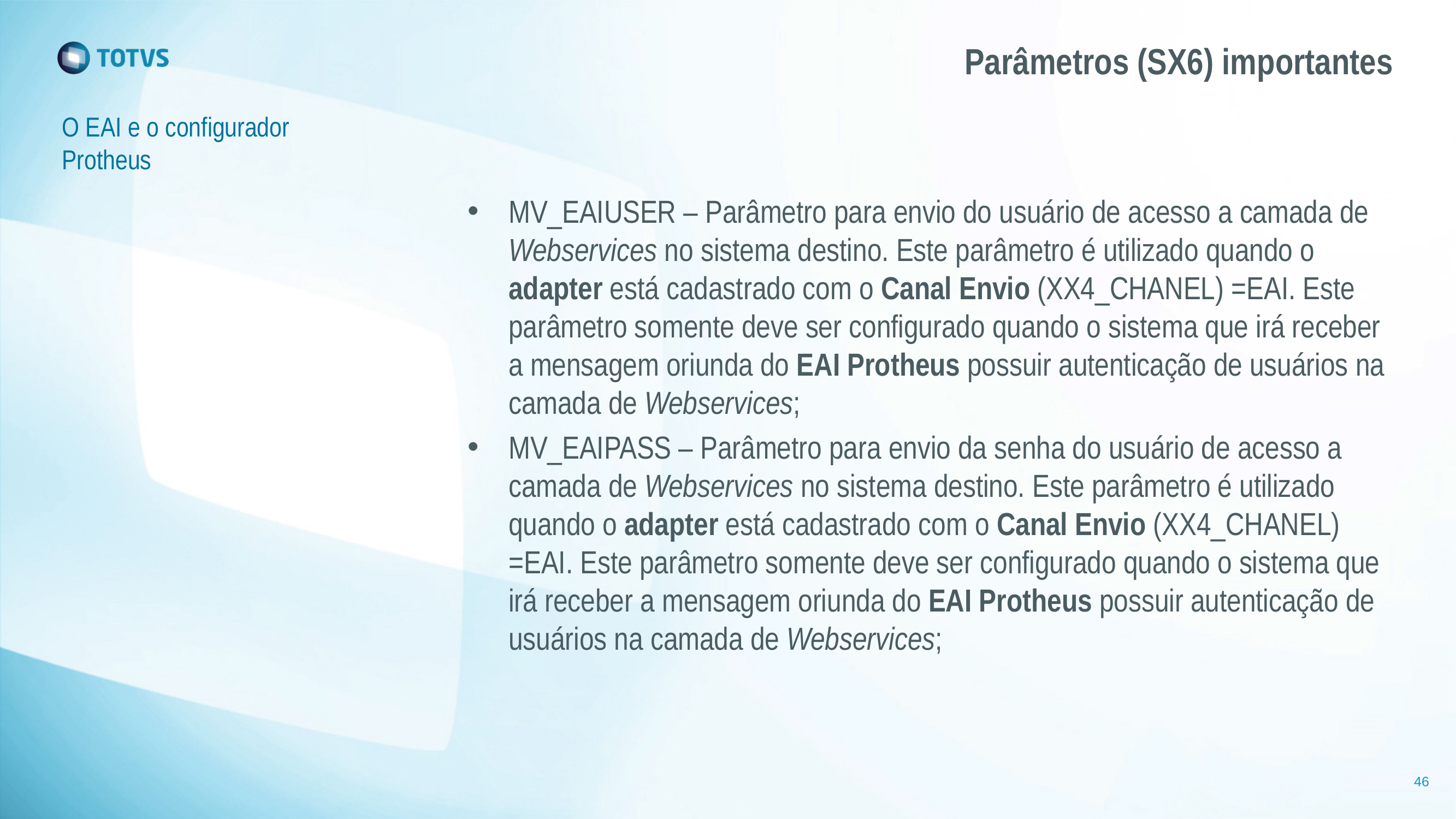

# Parâmetros (SX6) importantes
O EAI e o configurador Protheus
MV_EAIUSER – Parâmetro para envio do usuário de acesso a camada de Webservices no sistema destino. Este parâmetro é utilizado quando o adapter está cadastrado com o Canal Envio (XX4_CHANEL) =EAI. Este parâmetro somente deve ser configurado quando o sistema que irá receber a mensagem oriunda do EAI Protheus possuir autenticação de usuários na camada de Webservices;
MV_EAIPASS – Parâmetro para envio da senha do usuário de acesso a camada de Webservices no sistema destino. Este parâmetro é utilizado quando o adapter está cadastrado com o Canal Envio (XX4_CHANEL) =EAI. Este parâmetro somente deve ser configurado quando o sistema que irá receber a mensagem oriunda do EAI Protheus possuir autenticação de usuários na camada de Webservices;
46